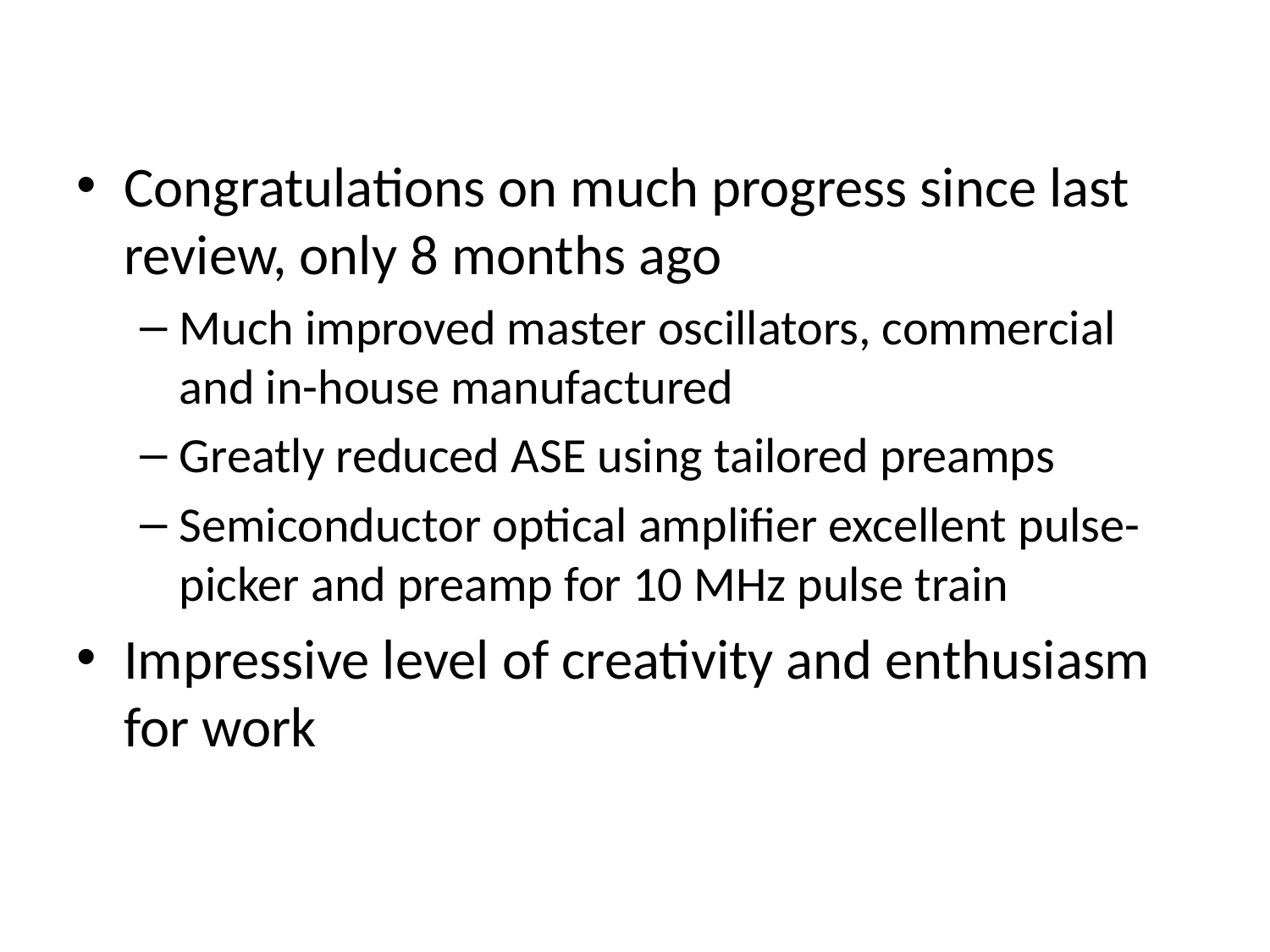

Congratulations on much progress since last review, only 8 months ago
Much improved master oscillators, commercial and in-house manufactured
Greatly reduced ASE using tailored preamps
Semiconductor optical amplifier excellent pulse-picker and preamp for 10 MHz pulse train
Impressive level of creativity and enthusiasm for work